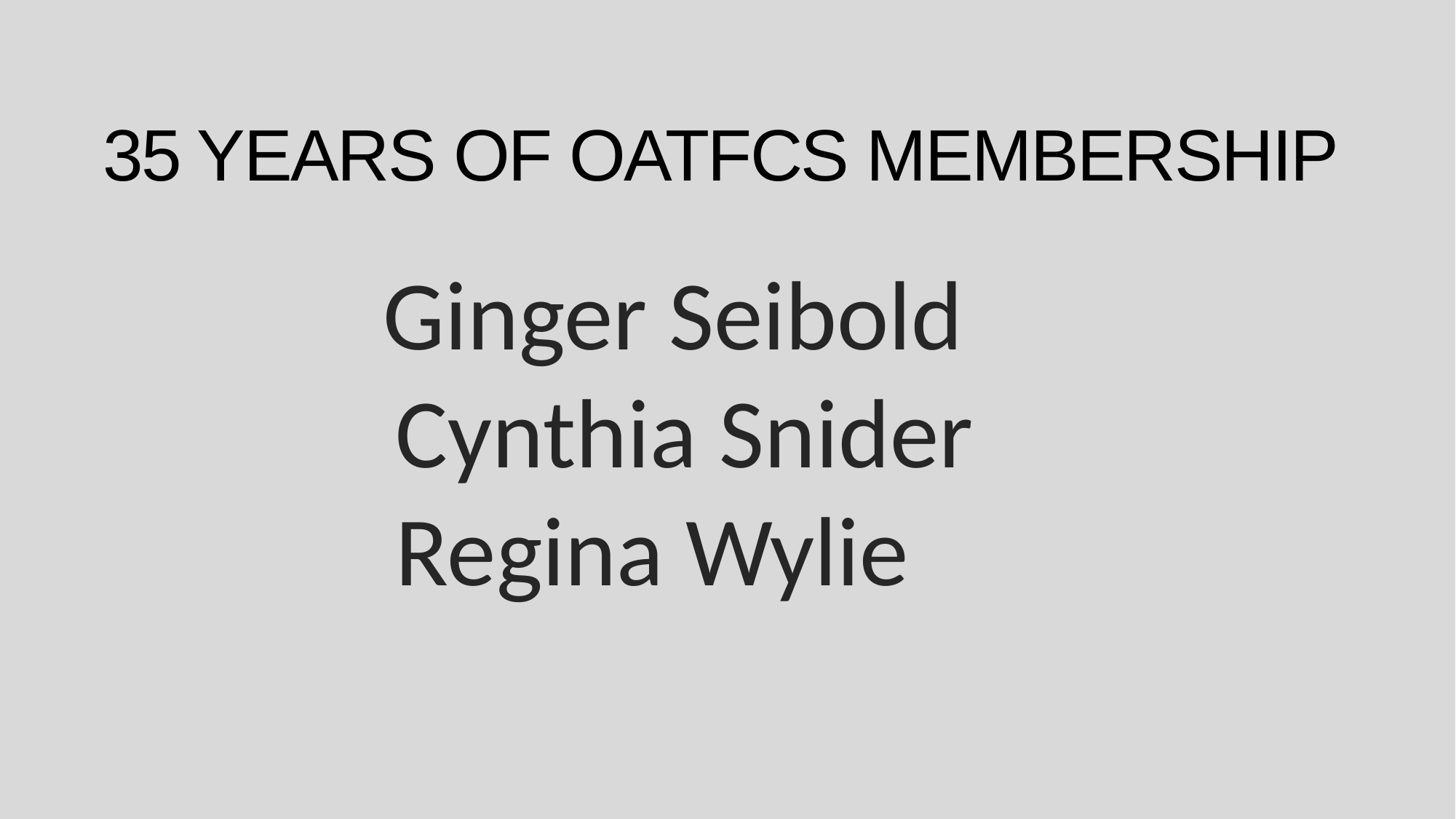

# 35 YEARS OF OATFCS MEMBERSHIP

 Ginger Seibold
 Cynthia Snider
 Regina Wylie